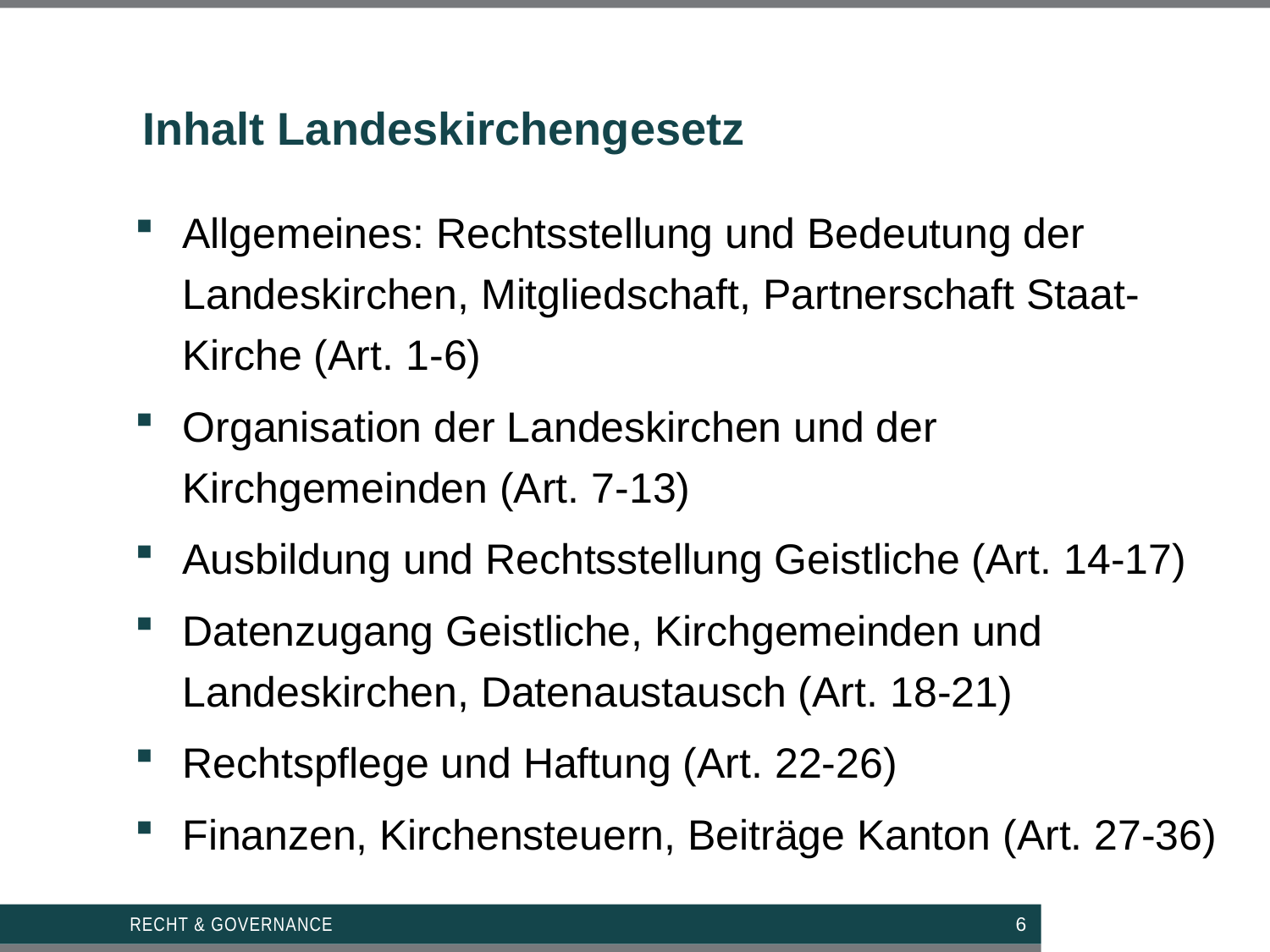

# Inhalt Landeskirchengesetz
Allgemeines: Rechtsstellung und Bedeutung der Landeskirchen, Mitgliedschaft, Partnerschaft Staat-Kirche (Art. 1-6)
Organisation der Landeskirchen und der Kirchgemeinden (Art. 7-13)
Ausbildung und Rechtsstellung Geistliche (Art. 14-17)
Datenzugang Geistliche, Kirchgemeinden und Landeskirchen, Datenaustausch (Art. 18-21)
Rechtspflege und Haftung (Art. 22-26)
Finanzen, Kirchensteuern, Beiträge Kanton (Art. 27-36)
Recht & Governance
6